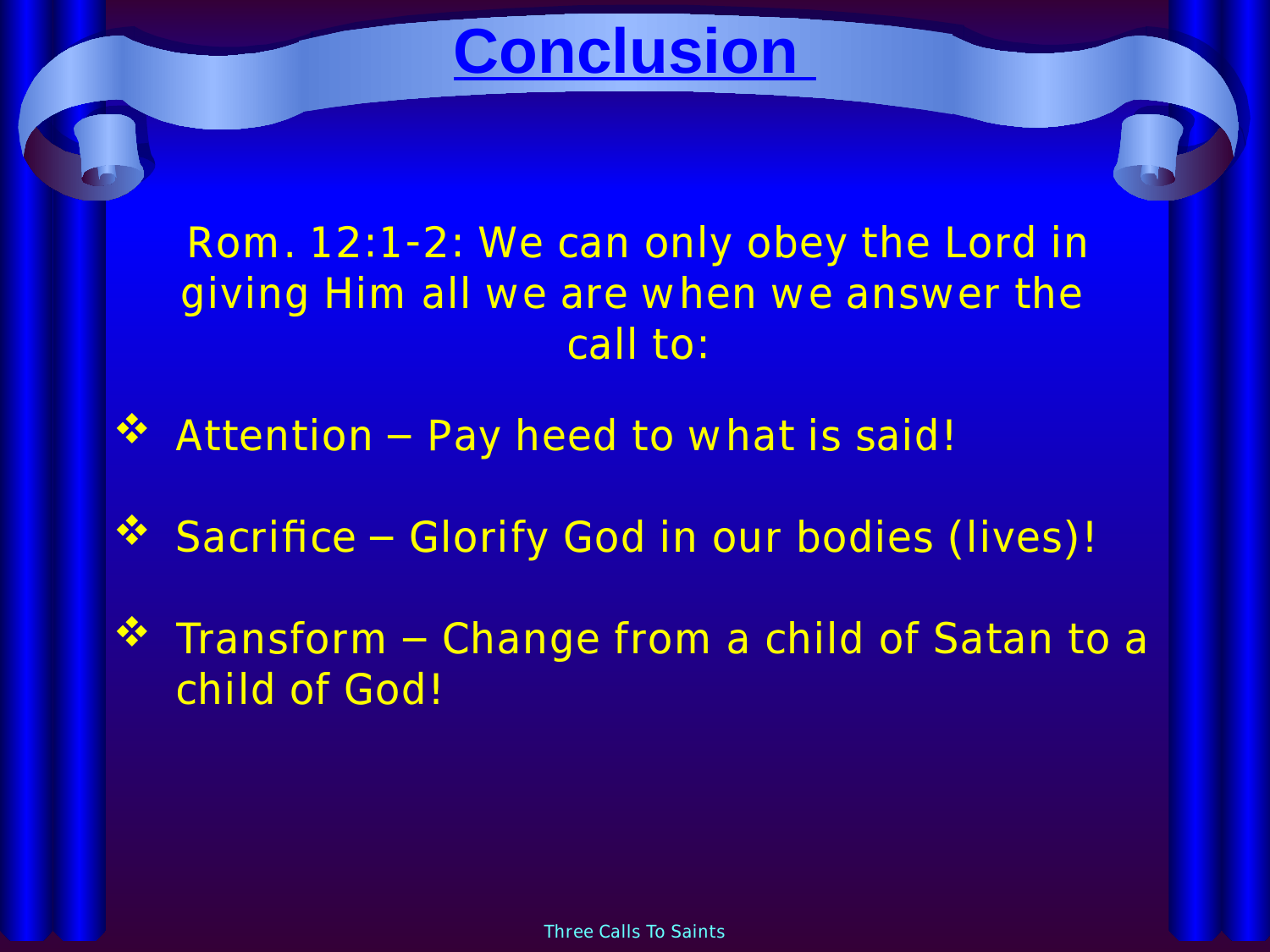

# Conclusion
Rom. 12:1-2: We can only obey the Lord in
giving Him all we are when we answer the
call to:
Attention – Pay heed to what is said!

Sacrifice – Glorify God in our bodies (lives)!

Transform – Change from a child of Satan to a child of God!
Three Calls To Saints